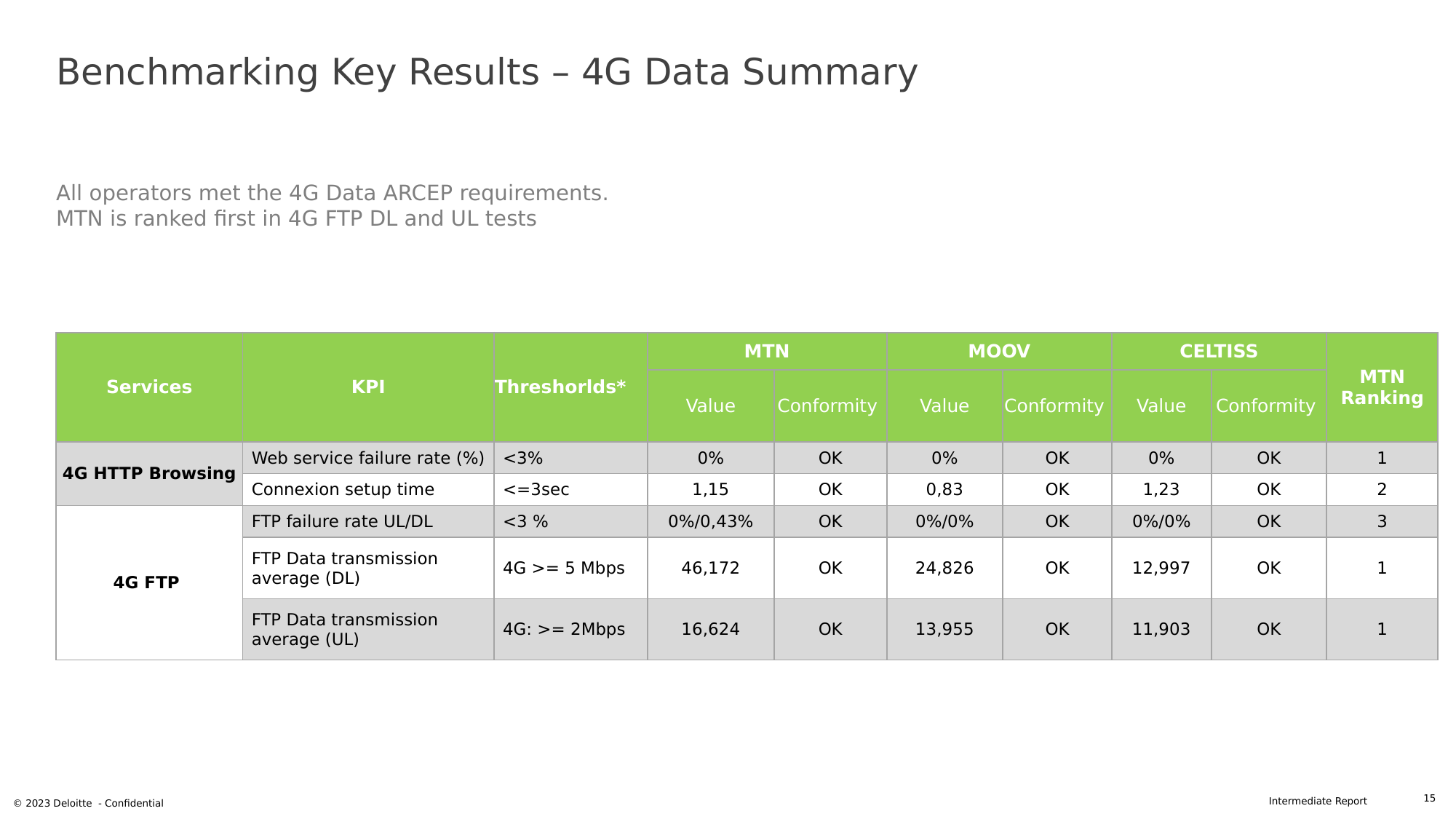

# Benchmarking Key Results – 4G Data Summary All operators met the 4G Data ARCEP requirements. MTN is ranked first in 4G FTP DL and UL tests
| Services | KPI | Threshorlds\* | MTN |  | MOOV |  | CELTISS |  | MTN Ranking |
| --- | --- | --- | --- | --- | --- | --- | --- | --- | --- |
|  |  |  | Value | Conformity | Value | Conformity | Value | Conformity |  |
| 4G HTTP Browsing | Web service failure rate (%) | <3% | 0% | OK | 0% | OK | 0% | OK | 1 |
|  | Connexion setup time | <=3sec | 1,15 | OK | 0,83 | OK | 1,23 | OK | 2 |
| 4G FTP | FTP failure rate UL/DL | <3 % | 0%/0,43% | OK | 0%/0% | OK | 0%/0% | OK | 3 |
|  | FTP Data transmission average (DL) | 4G >= 5 Mbps | 46,172 | OK | 24,826 | OK | 12,997 | OK | 1 |
|  | FTP Data transmission average (UL) | 4G: >= 2Mbps | 16,624 | OK | 13,955 | OK | 11,903 | OK | 1 |
15
© 2023 Deloitte  - Confidential